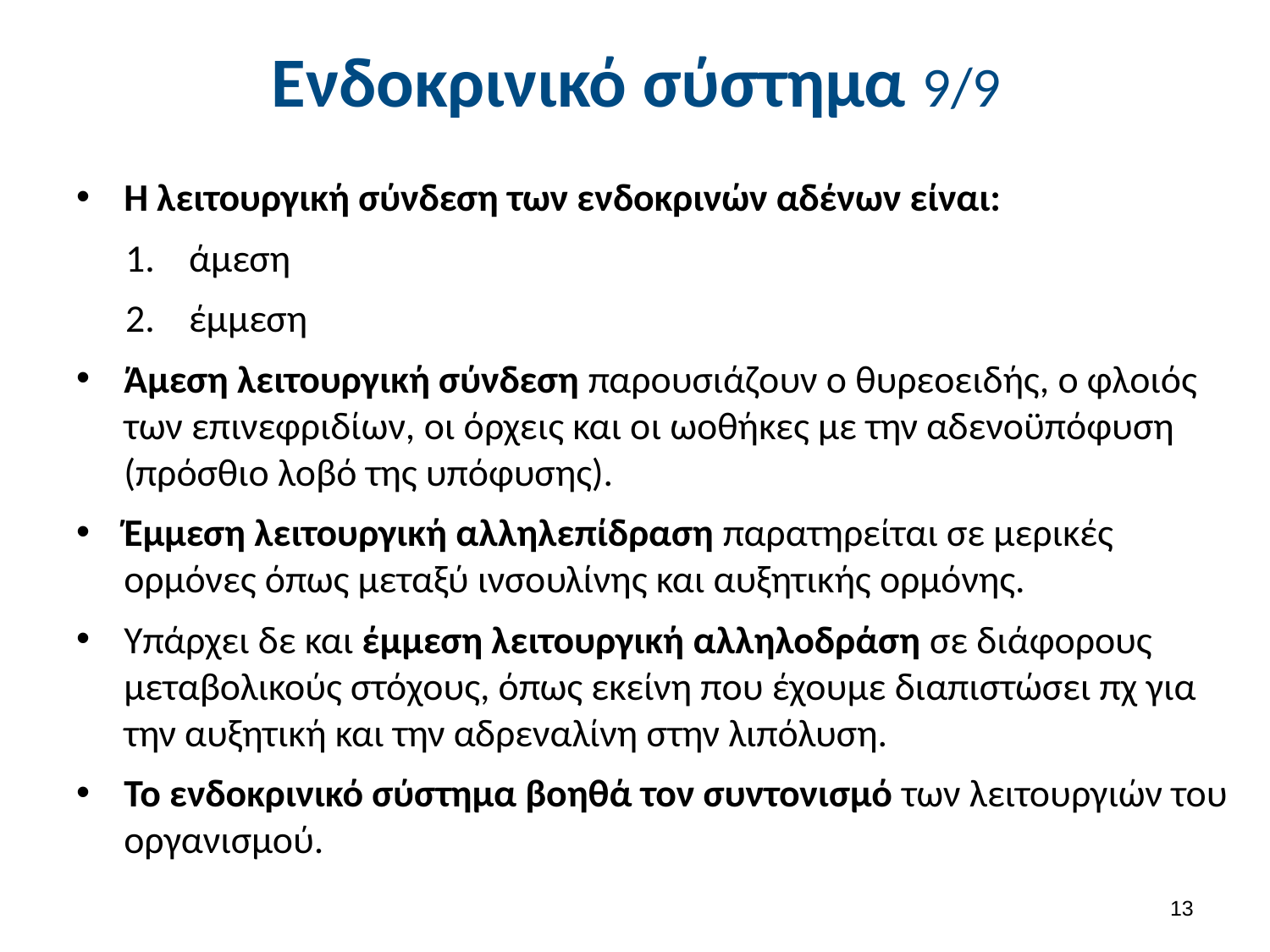

# Ενδοκρινικό σύστημα 9/9
Η λειτουργική σύνδεση των ενδοκρινών αδένων είναι:
άμεση
έμμεση
Άμεση λειτουργική σύνδεση παρουσιάζουν ο θυρεοειδής, ο φλοιός των επινεφριδίων, οι όρχεις και οι ωοθήκες με την αδενοϋπόφυση (πρόσθιο λοβό της υπόφυσης).
Έμμεση λειτουργική αλληλεπίδραση παρατηρείται σε μερικές ορμόνες όπως μεταξύ ινσουλίνης και αυξητικής ορμόνης.
Υπάρχει δε και έμμεση λειτουργική αλληλοδράση σε διάφορους μεταβολικούς στόχους, όπως εκείνη που έχουμε διαπιστώσει πχ για την αυξητική και την αδρεναλίνη στην λιπόλυση.
Το ενδοκρινικό σύστημα βοηθά τον συντονισμό των λειτουργιών του οργανισμού.
13